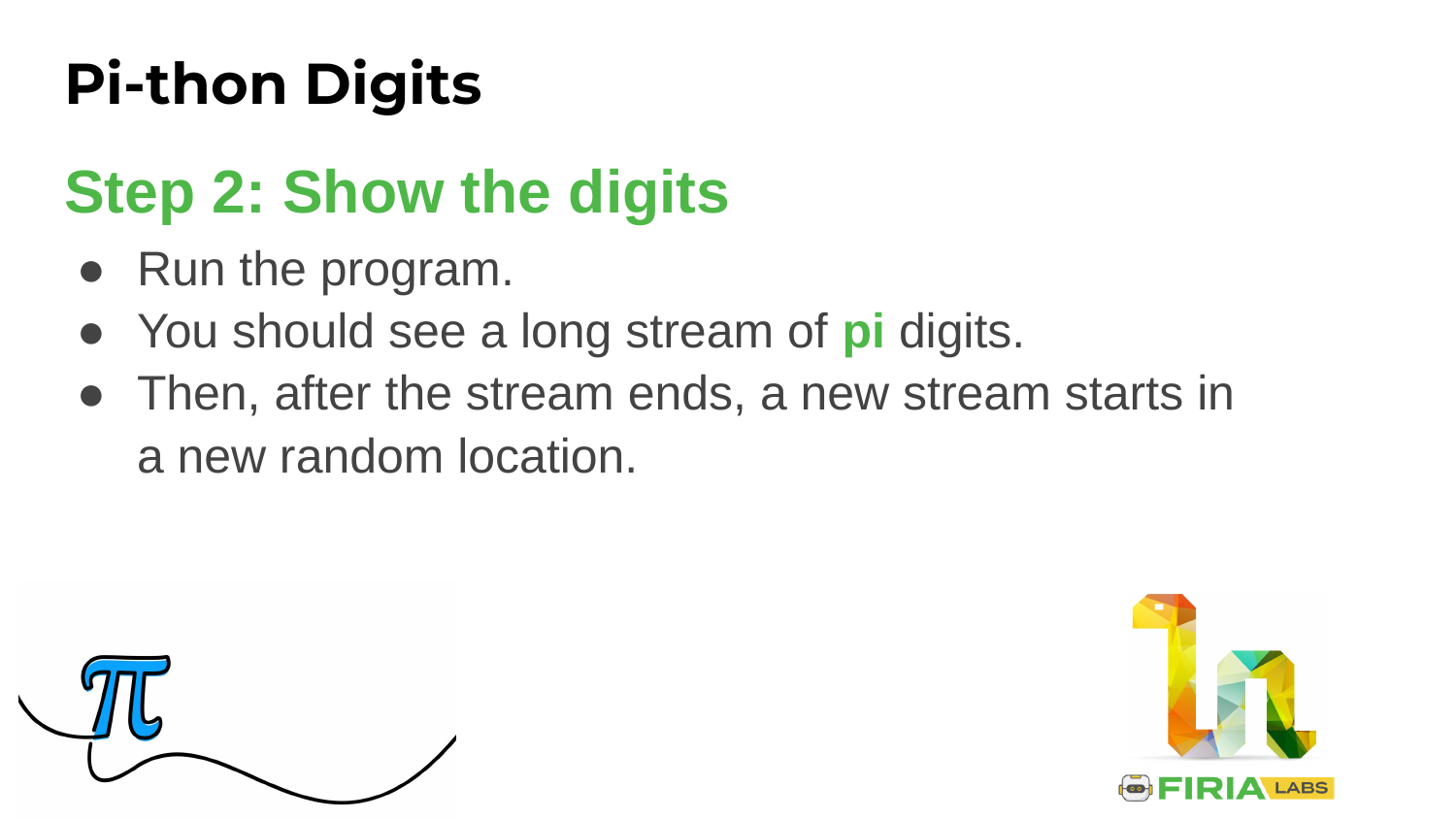

# Pi-thon Digits
Step 2: Show the digits
Run the program.
You should see a long stream of pi digits.
Then, after the stream ends, a new stream starts in a new random location.